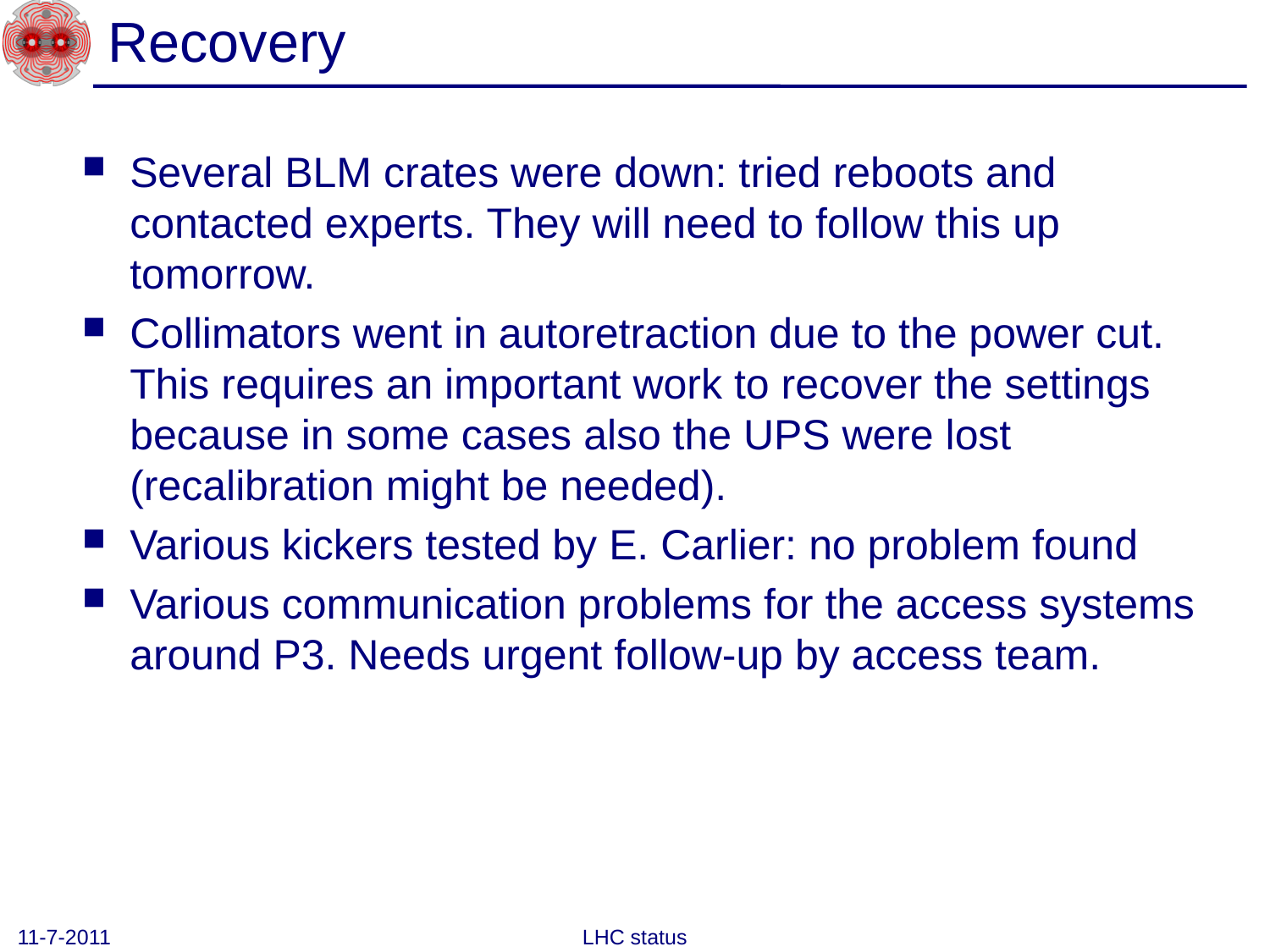

# Recovery
Several BLM crates were down: tried reboots and contacted experts. They will need to follow this up tomorrow.
Collimators went in autoretraction due to the power cut. This requires an important work to recover the settings because in some cases also the UPS were lost (recalibration might be needed).
Various kickers tested by E. Carlier: no problem found
Various communication problems for the access systems around P3. Needs urgent follow-up by access team.
11-7-2011
LHC status